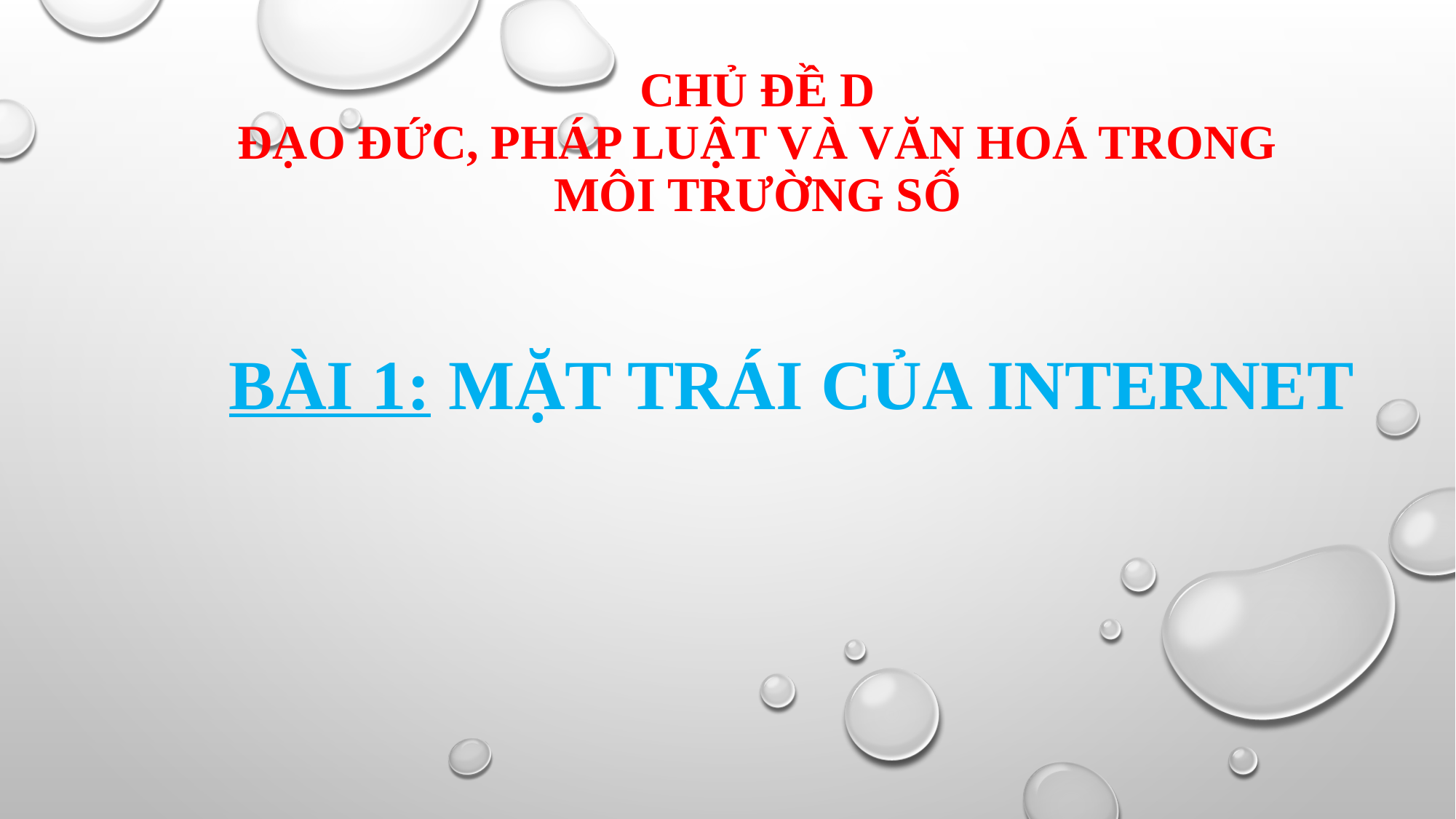

# Chủ đề D ĐẠO ĐỨC, PHÁP LUẬT VÀ VĂN HOÁ TRONG MÔI TRƯỜNG SỐ
Bài 1: MẶT TRÁI CỦA INTERNET